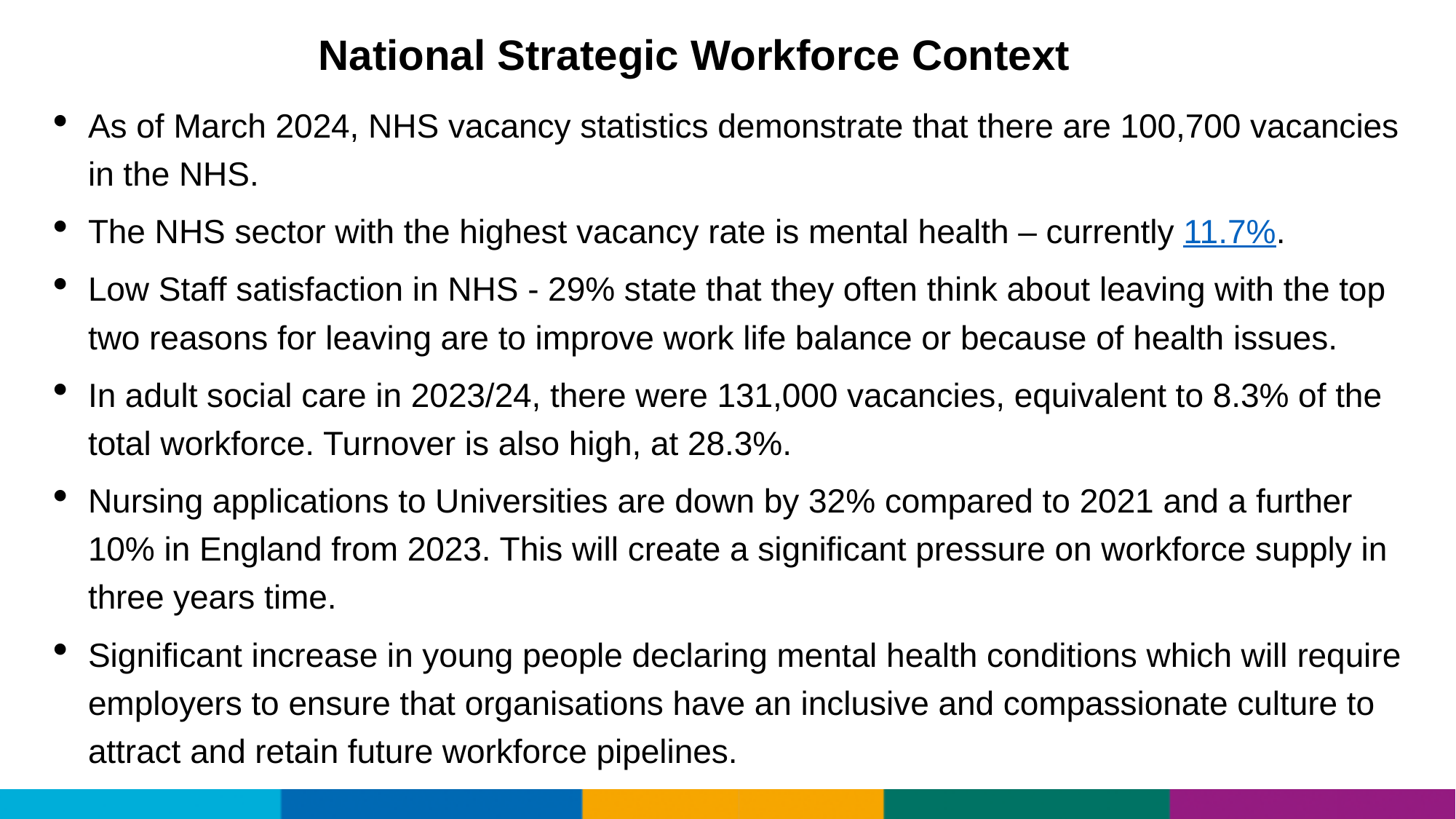

National Strategic Workforce Context
As of March 2024, NHS vacancy statistics demonstrate that there are 100,700 vacancies in the NHS.​
The NHS sector with the highest vacancy rate is mental health – currently 11.7%.​​
Low Staff satisfaction in NHS - 29% state that they often think about leaving with the top two reasons for leaving are to improve work life balance or because of health issues.
In adult social care in 2023/24, there were 131,000 vacancies, equivalent to 8.3% of the total workforce. Turnover is also high, at 28.3%.
Nursing applications to Universities are down by 32% compared to 2021 and a further 10% in England from 2023. This will create a significant pressure on workforce supply in three years time.
Significant increase in young people declaring mental health conditions which will require employers to ensure that organisations have an inclusive and compassionate culture to attract and retain future workforce pipelines.